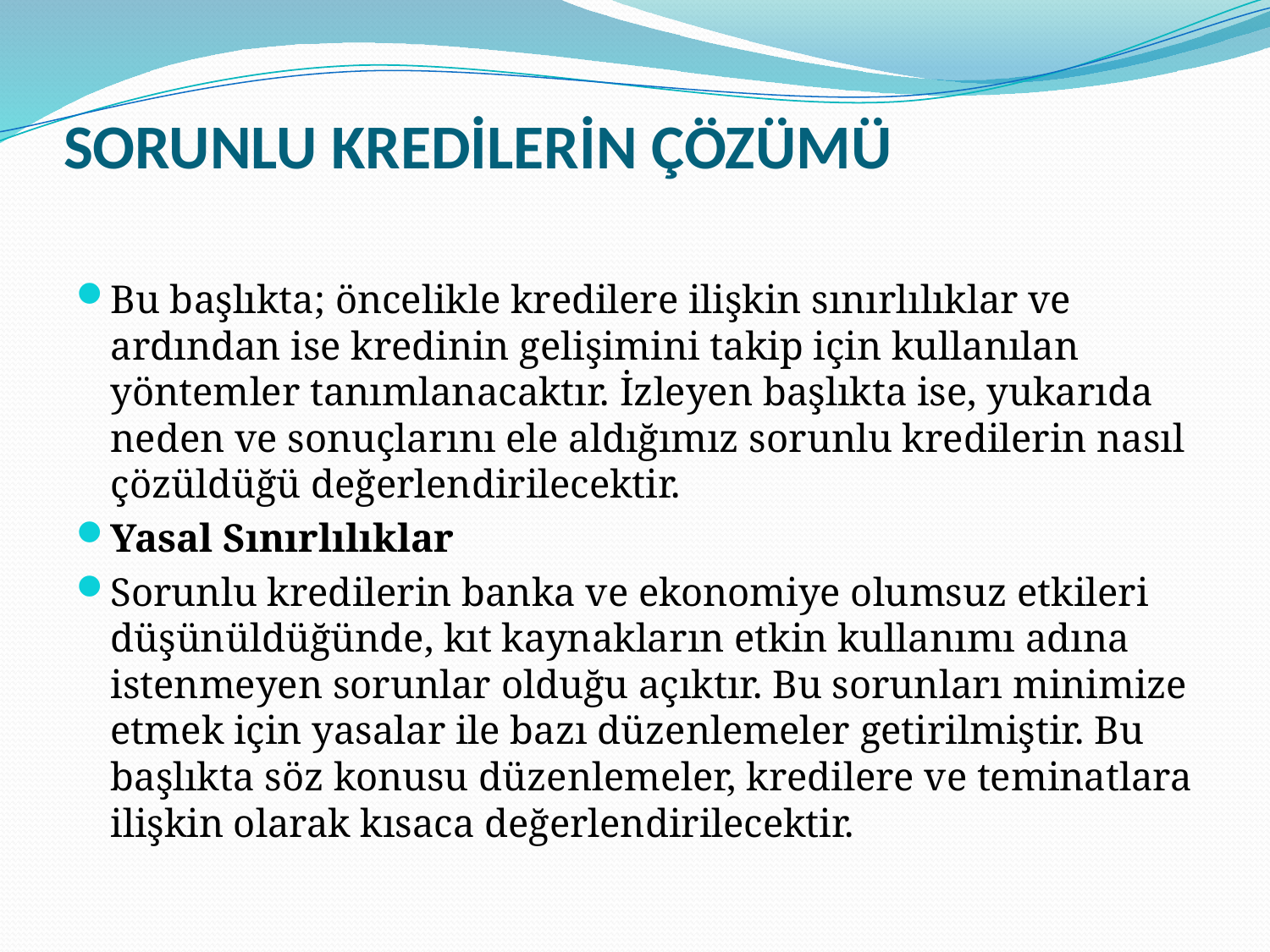

# SORUNLU KREDİLERİN ÇÖZÜMÜ
Bu başlıkta; öncelikle kredilere ilişkin sınırlılıklar ve ardından ise kredinin gelişimini takip için kullanılan yöntemler tanımlanacaktır. İzleyen başlıkta ise, yukarıda neden ve sonuçlarını ele aldığımız sorunlu kredilerin nasıl çözüldüğü değerlendirilecektir.
Yasal Sınırlılıklar
Sorunlu kredilerin banka ve ekonomiye olumsuz etkileri düşünüldüğünde, kıt kaynakların etkin kullanımı adına istenmeyen sorunlar olduğu açıktır. Bu sorunları minimize etmek için yasalar ile bazı düzenlemeler getirilmiştir. Bu başlıkta söz konusu düzenlemeler, kredilere ve teminatlara ilişkin olarak kısaca değerlendirilecektir.